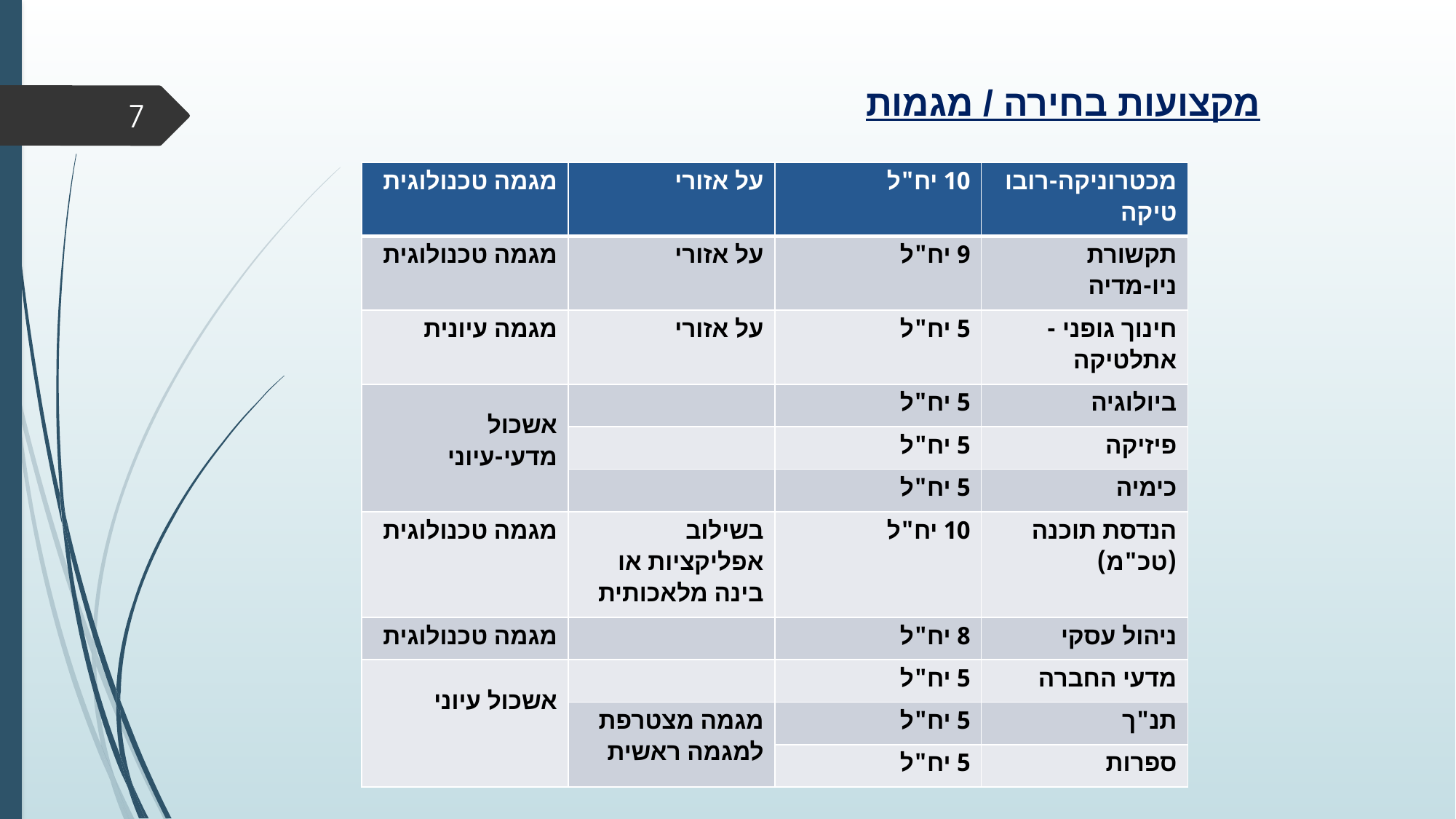

# מקצועות בחירה / מגמות
7
| מגמה טכנולוגית | על אזורי | 10 יח"ל | מכטרוניקה-רובוטיקה |
| --- | --- | --- | --- |
| מגמה טכנולוגית | על אזורי | 9 יח"ל | תקשורת ניו-מדיה |
| מגמה עיונית | על אזורי | 5 יח"ל | חינוך גופני - אתלטיקה |
| אשכול מדעי-עיוני |  | 5 יח"ל | ביולוגיה |
|  |  | 5 יח"ל | פיזיקה |
|  |  | 5 יח"ל | כימיה |
| מגמה טכנולוגית | בשילוב אפליקציות או בינה מלאכותית | 10 יח"ל | הנדסת תוכנה (טכ"מ) |
| מגמה טכנולוגית |  | 8 יח"ל | ניהול עסקי |
| אשכול עיוני |  | 5 יח"ל | מדעי החברה |
|  | מגמה מצטרפת למגמה ראשית | 5 יח"ל | תנ"ך |
|  |  | 5 יח"ל | ספרות |